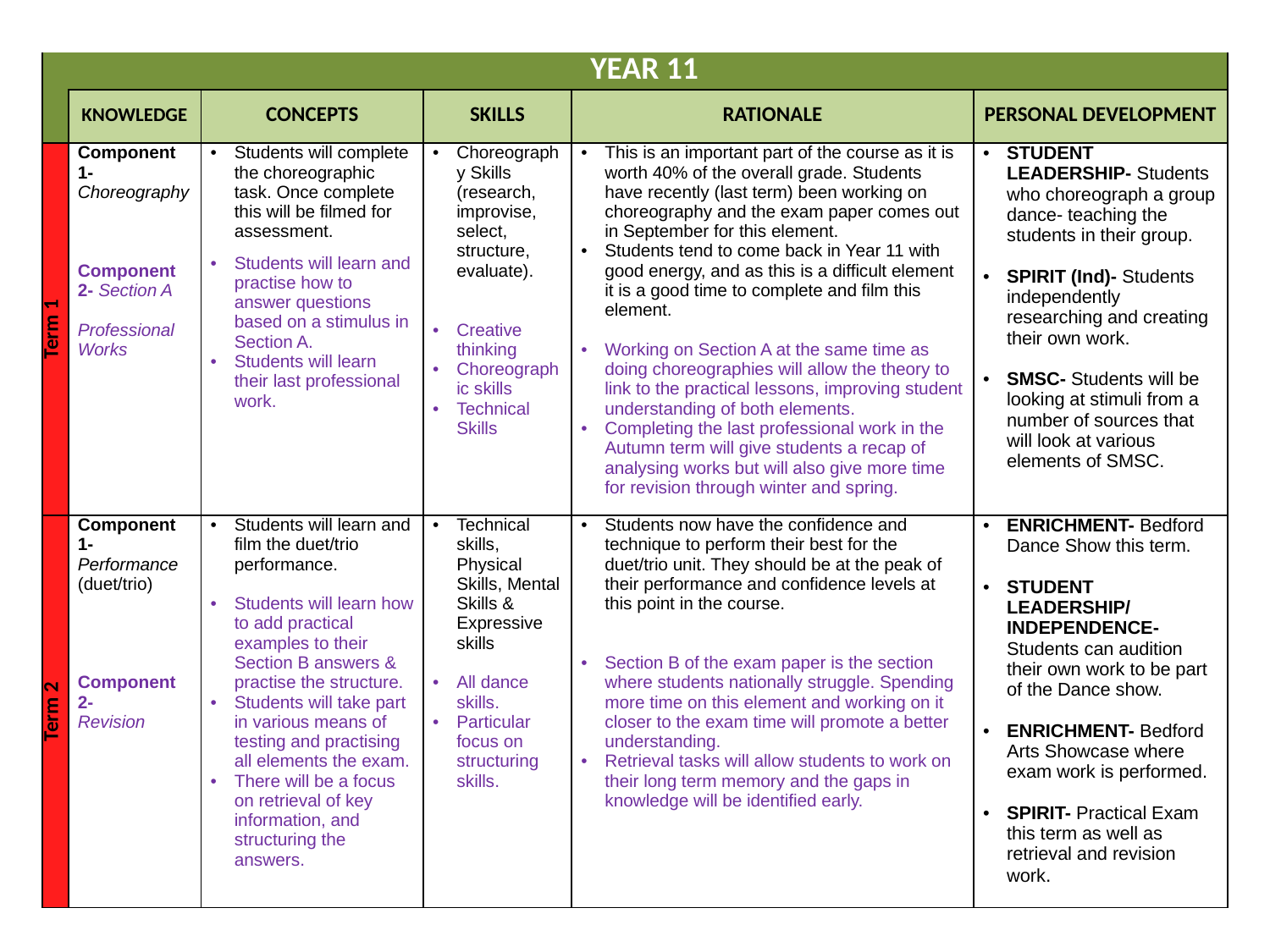

|  | YEAR 11 |  |  |  |  |
| --- | --- | --- | --- | --- | --- |
|  | KNOWLEDGE | CONCEPTS | SKILLS | RATIONALE | PERSONAL DEVELOPMENT |
| Term 1 | Component 1- Choreography Component 2- Section A Professional Works | Students will complete the choreographic task. Once complete this will be filmed for assessment. Students will learn and practise how to answer questions based on a stimulus in Section A. Students will learn their last professional work. | Choreography Skills (research, improvise, select, structure, evaluate). Creative thinking Choreographic skills Technical Skills | This is an important part of the course as it is worth 40% of the overall grade. Students have recently (last term) been working on choreography and the exam paper comes out in September for this element. Students tend to come back in Year 11 with good energy, and as this is a difficult element it is a good time to complete and film this element. Working on Section A at the same time as doing choreographies will allow the theory to link to the practical lessons, improving student understanding of both elements. Completing the last professional work in the Autumn term will give students a recap of analysing works but will also give more time for revision through winter and spring. | STUDENT LEADERSHIP- Students who choreograph a group dance- teaching the students in their group. SPIRIT (Ind)- Students independently researching and creating their own work. SMSC- Students will be looking at stimuli from a number of sources that will look at various elements of SMSC. |
| Term 2 | Component 1- Performance (duet/trio) Component 2- Revision | Students will learn and film the duet/trio performance. Students will learn how to add practical examples to their Section B answers & practise the structure. Students will take part in various means of testing and practising all elements the exam. There will be a focus on retrieval of key information, and structuring the answers. | Technical skills, Physical Skills, Mental Skills & Expressive skills All dance skills. Particular focus on structuring skills. | Students now have the confidence and technique to perform their best for the duet/trio unit. They should be at the peak of their performance and confidence levels at this point in the course. Section B of the exam paper is the section where students nationally struggle. Spending more time on this element and working on it closer to the exam time will promote a better understanding. Retrieval tasks will allow students to work on their long term memory and the gaps in knowledge will be identified early. | ENRICHMENT- Bedford Dance Show this term. STUDENT LEADERSHIP/ INDEPENDENCE- Students can audition their own work to be part of the Dance show. ENRICHMENT- Bedford Arts Showcase where exam work is performed. SPIRIT- Practical Exam this term as well as retrieval and revision work. |